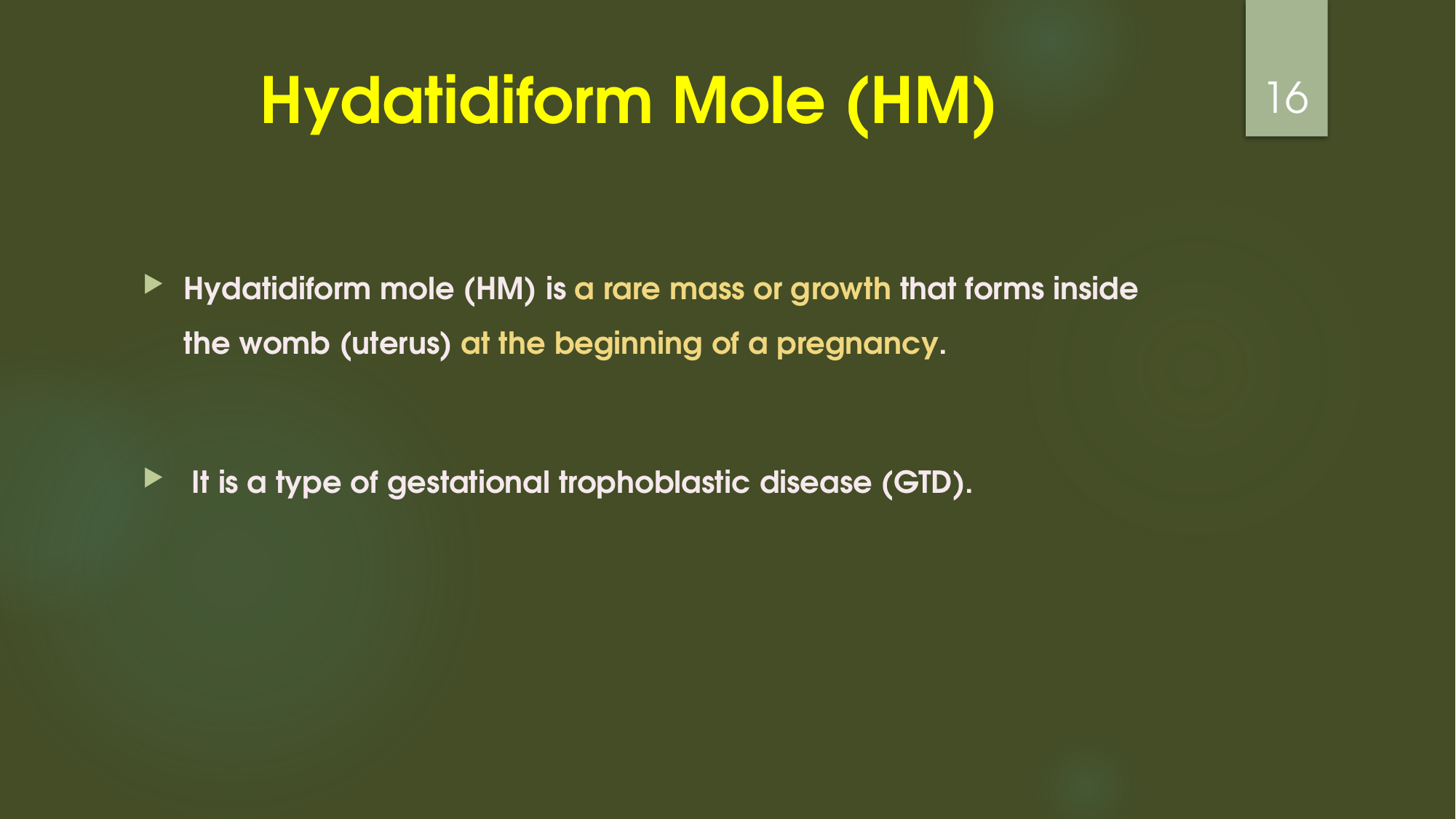

16
# Hydatidiform Mole (HM)
Hydatidiform mole (HM) is a rare mass or growth that forms inside the womb (uterus) at the beginning of a pregnancy.

 It is a type of gestational trophoblastic disease (GTD).